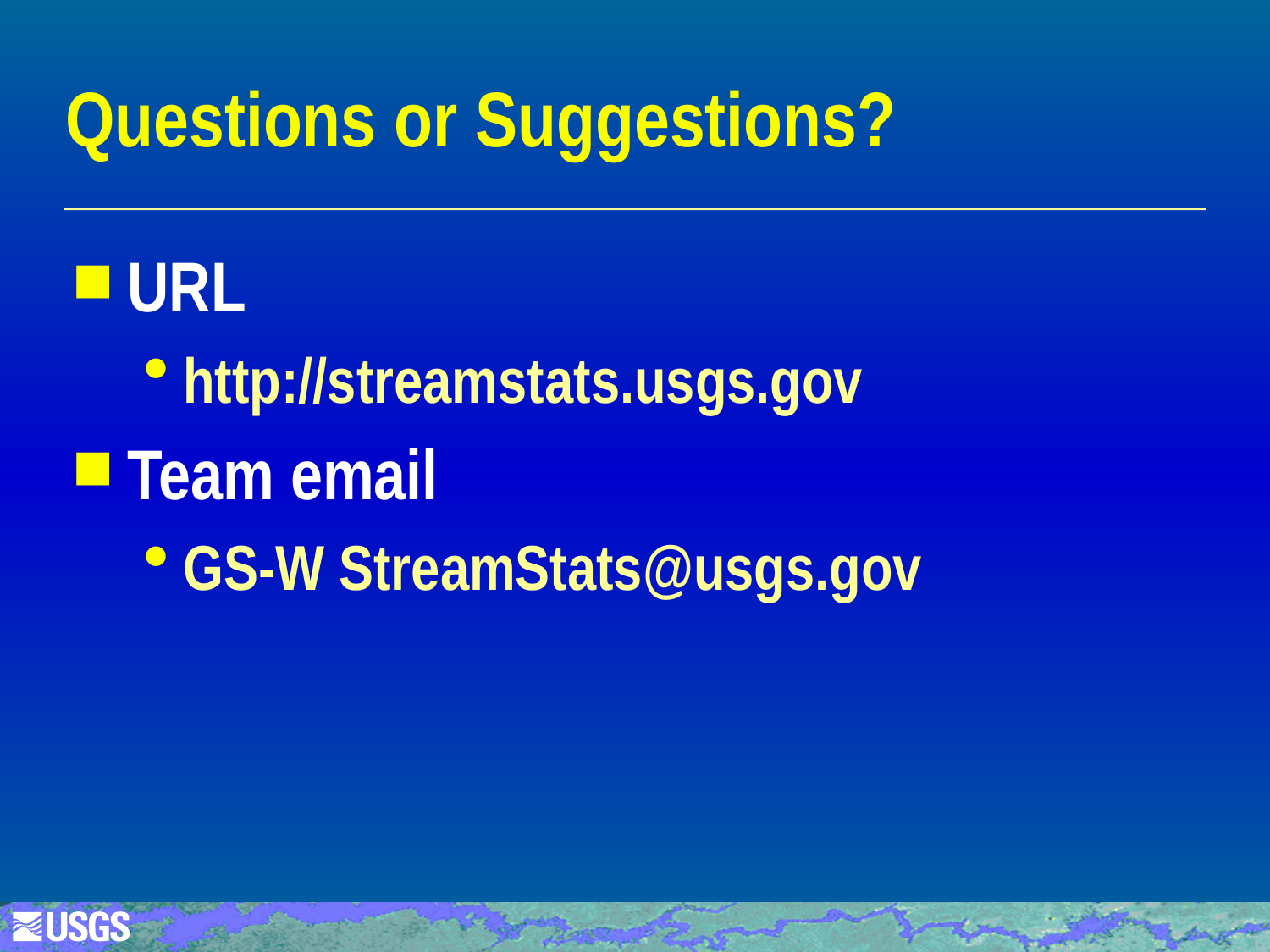

# Questions or Suggestions?
URL
http://streamstats.usgs.gov
Team email
GS-W StreamStats@usgs.gov